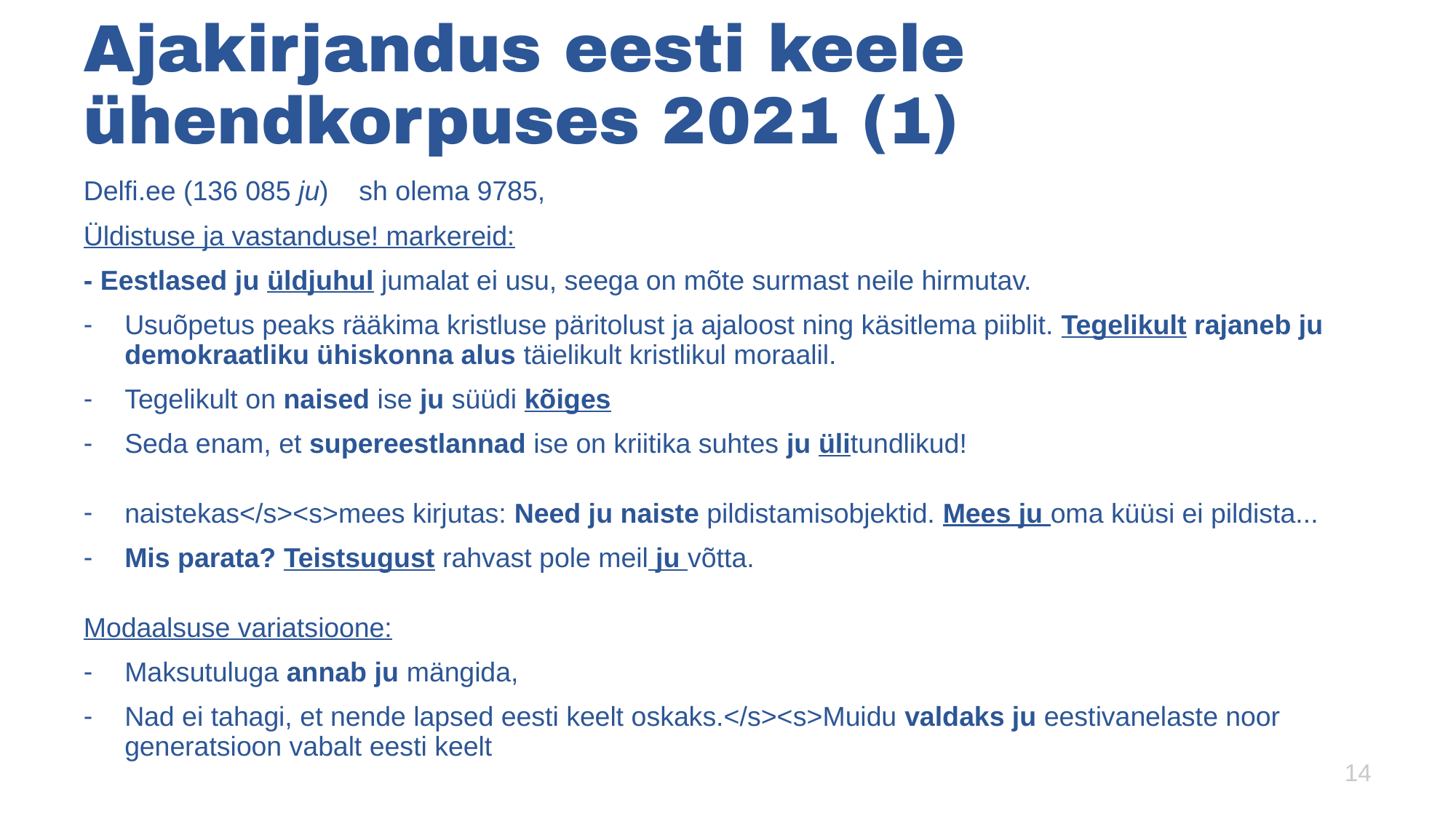

# Ajakirjandus eesti keele ühendkorpuses 2021 (1)

Delfi.ee (136 085 ju)    sh olema 9785,
Üldistuse ja vastanduse! markereid:
- Eestlased ju üldjuhul jumalat ei usu, seega on mõte surmast neile hirmutav.
Usuõpetus peaks rääkima kristluse päritolust ja ajaloost ning käsitlema piiblit. Tegelikult rajaneb ju demokraatliku ühiskonna alus täielikult kristlikul moraalil.
Tegelikult on naised ise ju süüdi kõiges
Seda enam, et supereestlannad ise on kriitika suhtes ju ülitundlikud!

naistekas</s><s>mees kirjutas: Need ju naiste pildistamisobjektid. Mees ju oma küüsi ei pildista...
Mis parata? Teistsugust rahvast pole meil ju võtta.

Modaalsuse variatsioone:
Maksutuluga annab ju mängida,
Nad ei tahagi, et nende lapsed eesti keelt oskaks.</s><s>Muidu valdaks ju eestivanelaste noor generatsioon vabalt eesti keelt

14